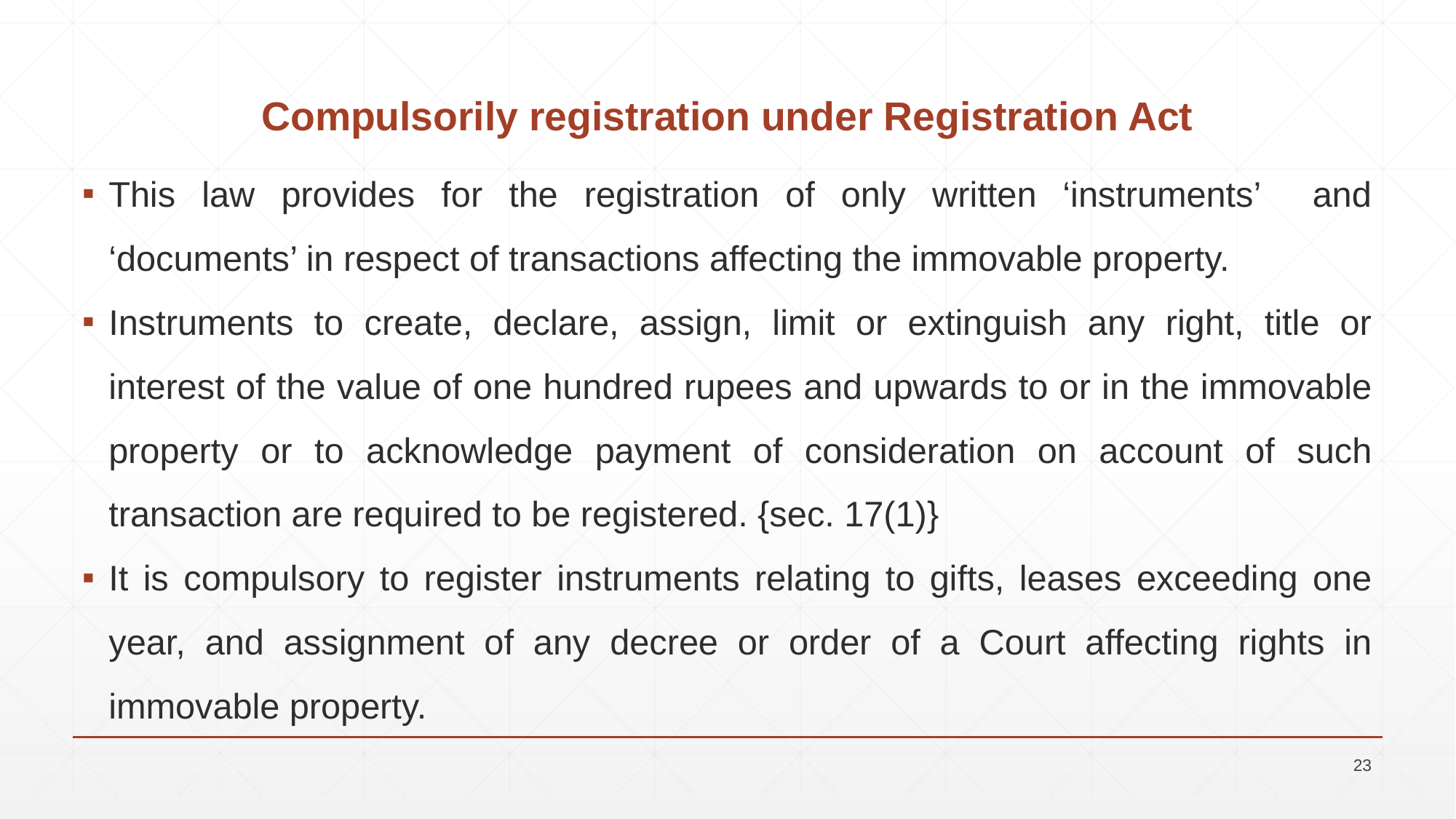

# Compulsorily registration under Registration Act
This law provides for the registration of only written ‘instruments’  and ‘documents’ in respect of transactions affecting the immovable property.
Instruments to create, declare, assign, limit or extinguish any right, title or interest of the value of one hundred rupees and upwards to or in the immovable property or to acknowledge payment of consideration on account of such transaction are required to be registered. {sec. 17(1)}
It is compulsory to register instruments relating to gifts, leases exceeding one year, and assignment of any decree or order of a Court affecting rights in immovable property.

23